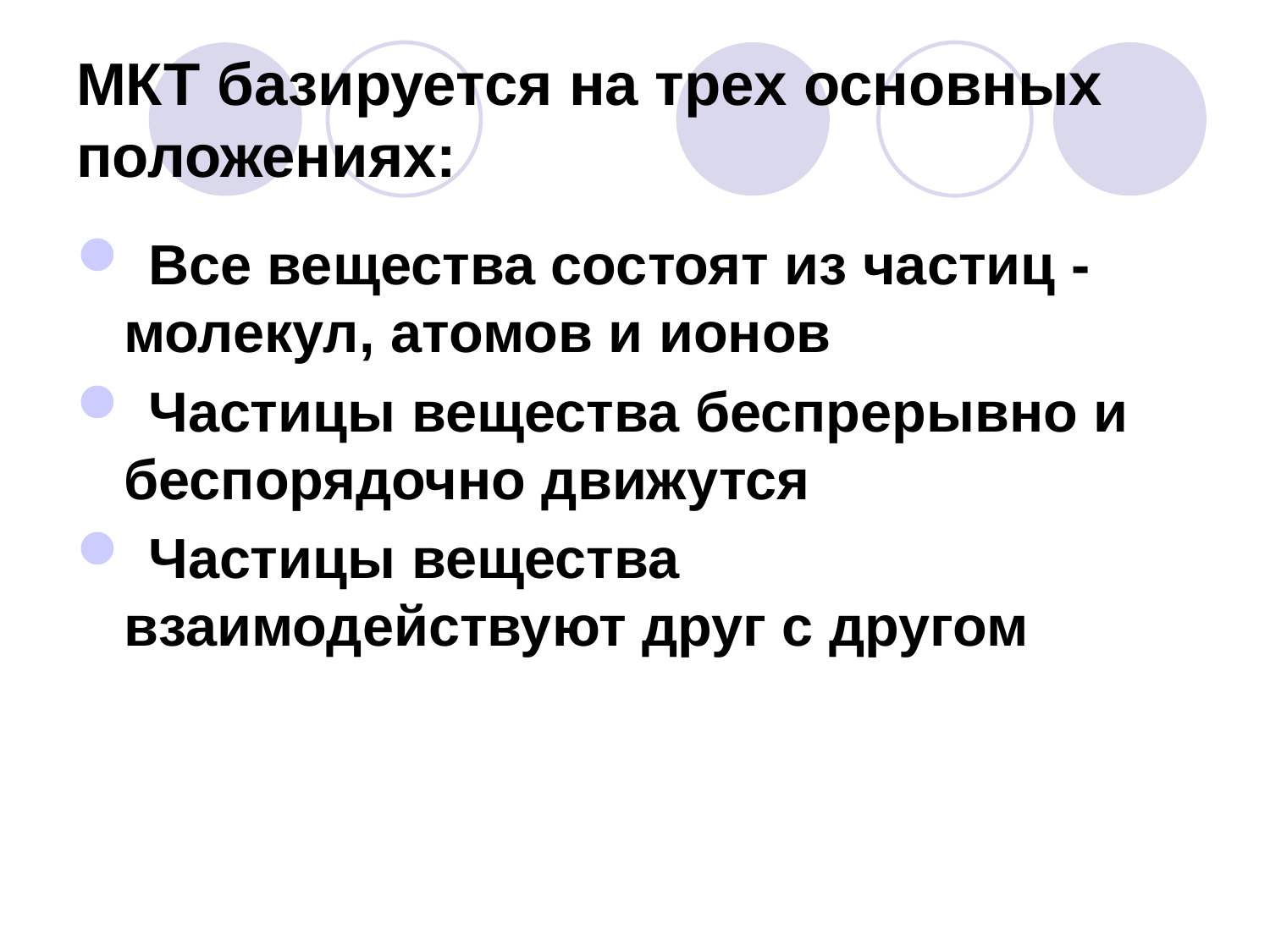

# МКТ базируется на трех основных положениях:
 Все вещества состоят из частиц - молекул, атомов и ионов
 Частицы вещества беспрерывно и беспорядочно движутся
 Частицы вещества взаимодействуют друг с другом